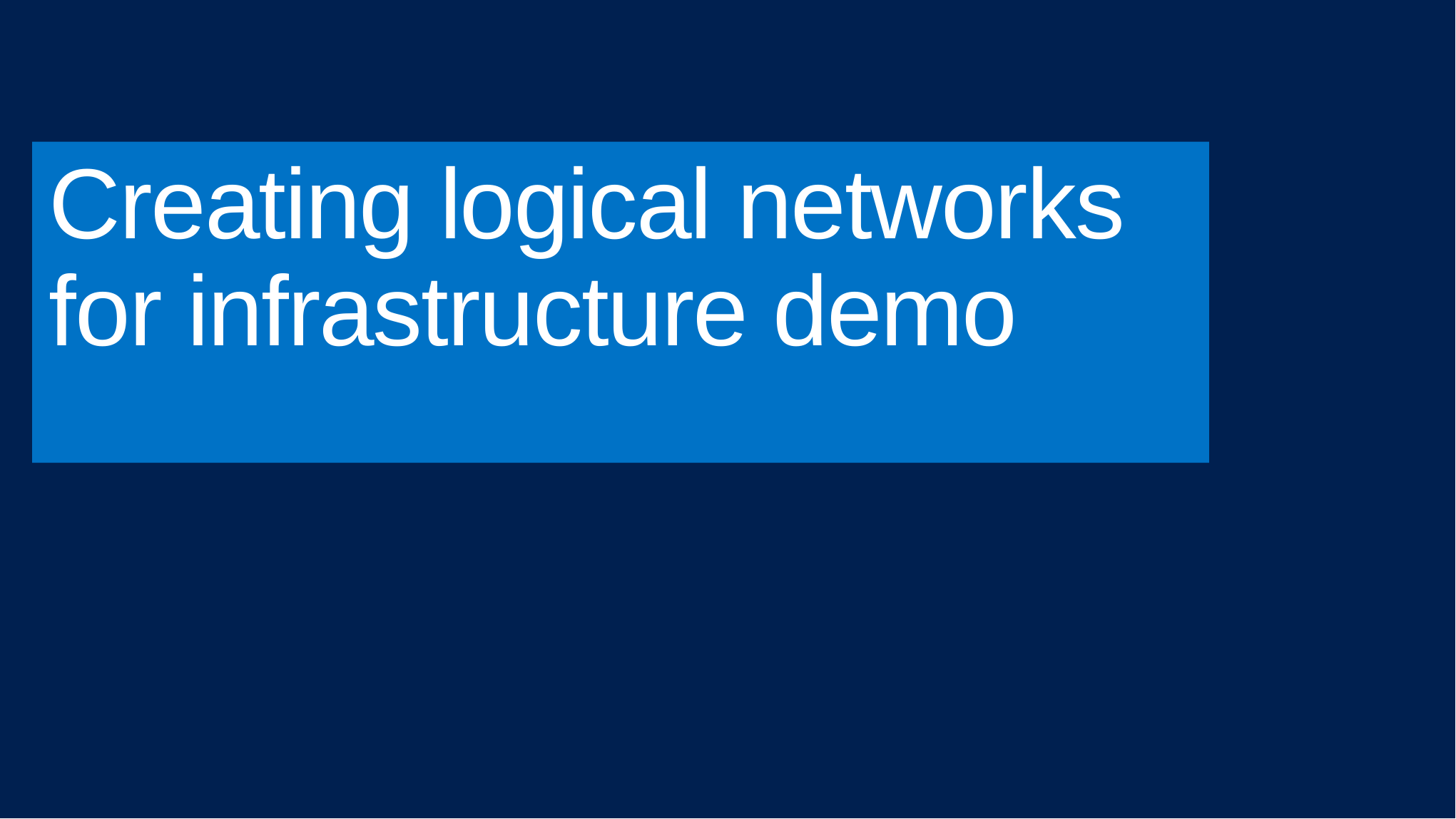

# Creating logical networks for infrastructure demo